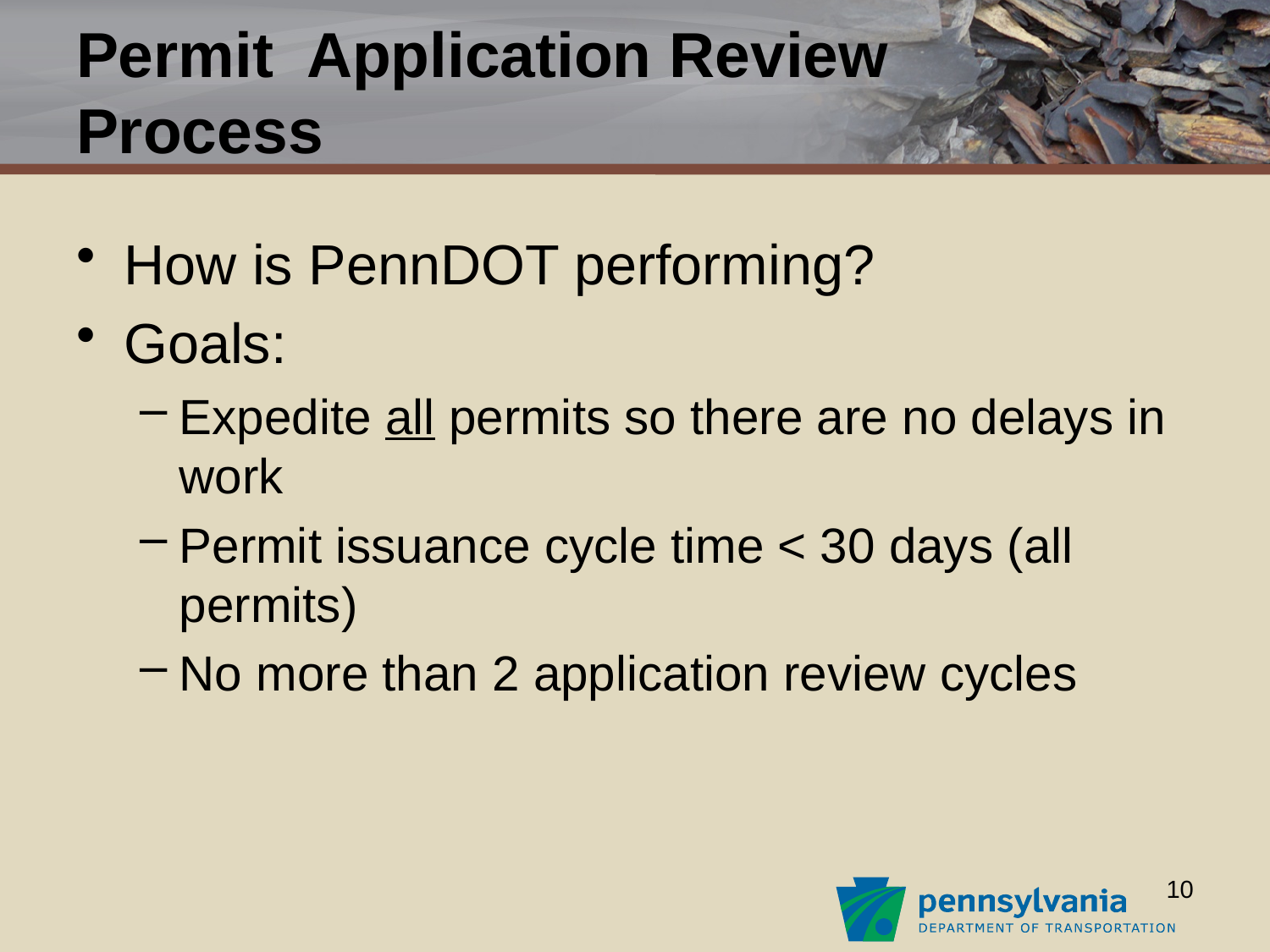

# Permit  Application Review Process
How is PennDOT performing?
Goals:
Expedite all permits so there are no delays in work
Permit issuance cycle time < 30 days (all permits)
No more than 2 application review cycles

10